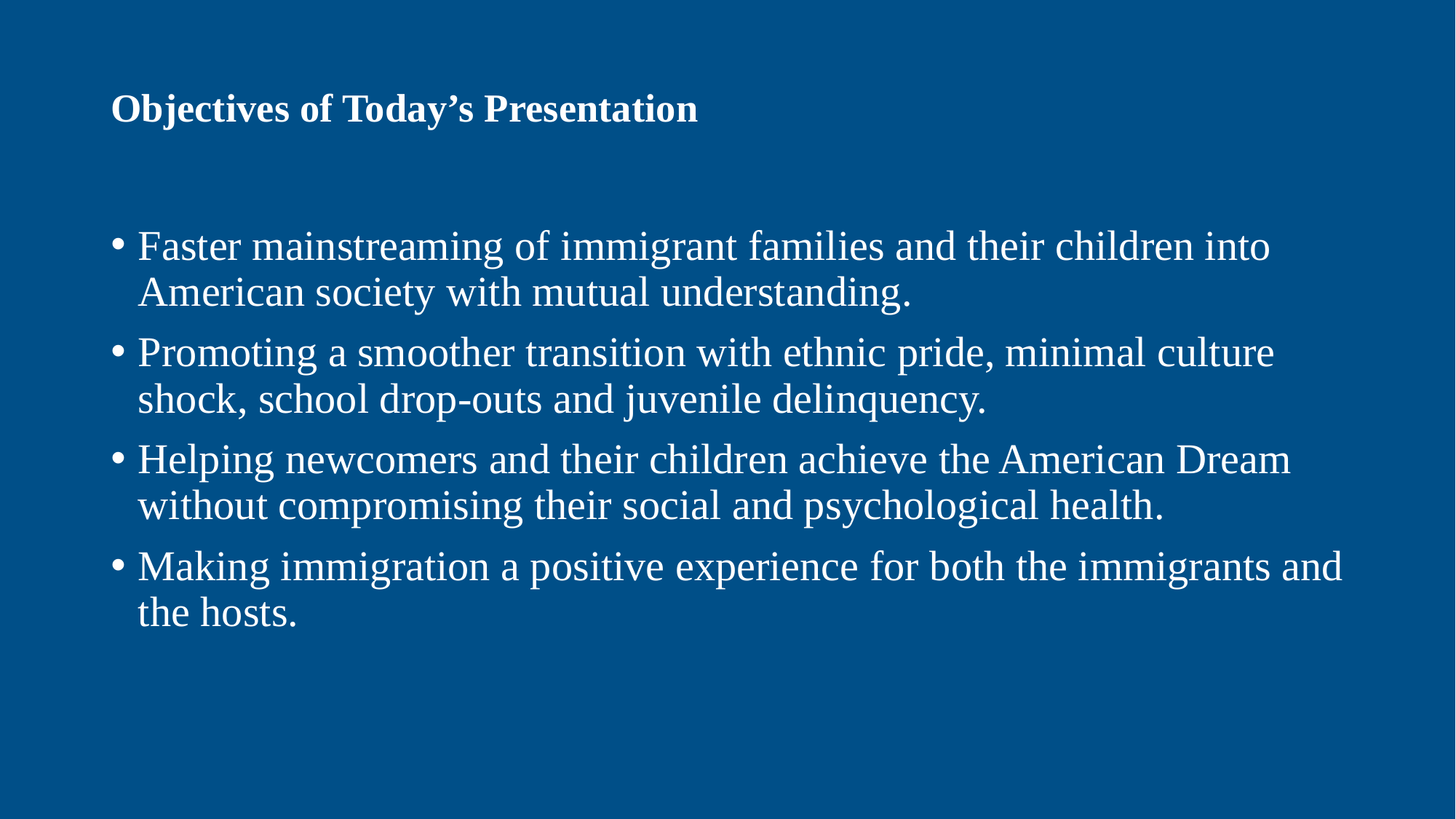

# Objectives of Today’s Presentation
Faster mainstreaming of immigrant families and their children into American society with mutual understanding.
Promoting a smoother transition with ethnic pride, minimal culture shock, school drop-outs and juvenile delinquency.
Helping newcomers and their children achieve the American Dream without compromising their social and psychological health.
Making immigration a positive experience for both the immigrants and the hosts.